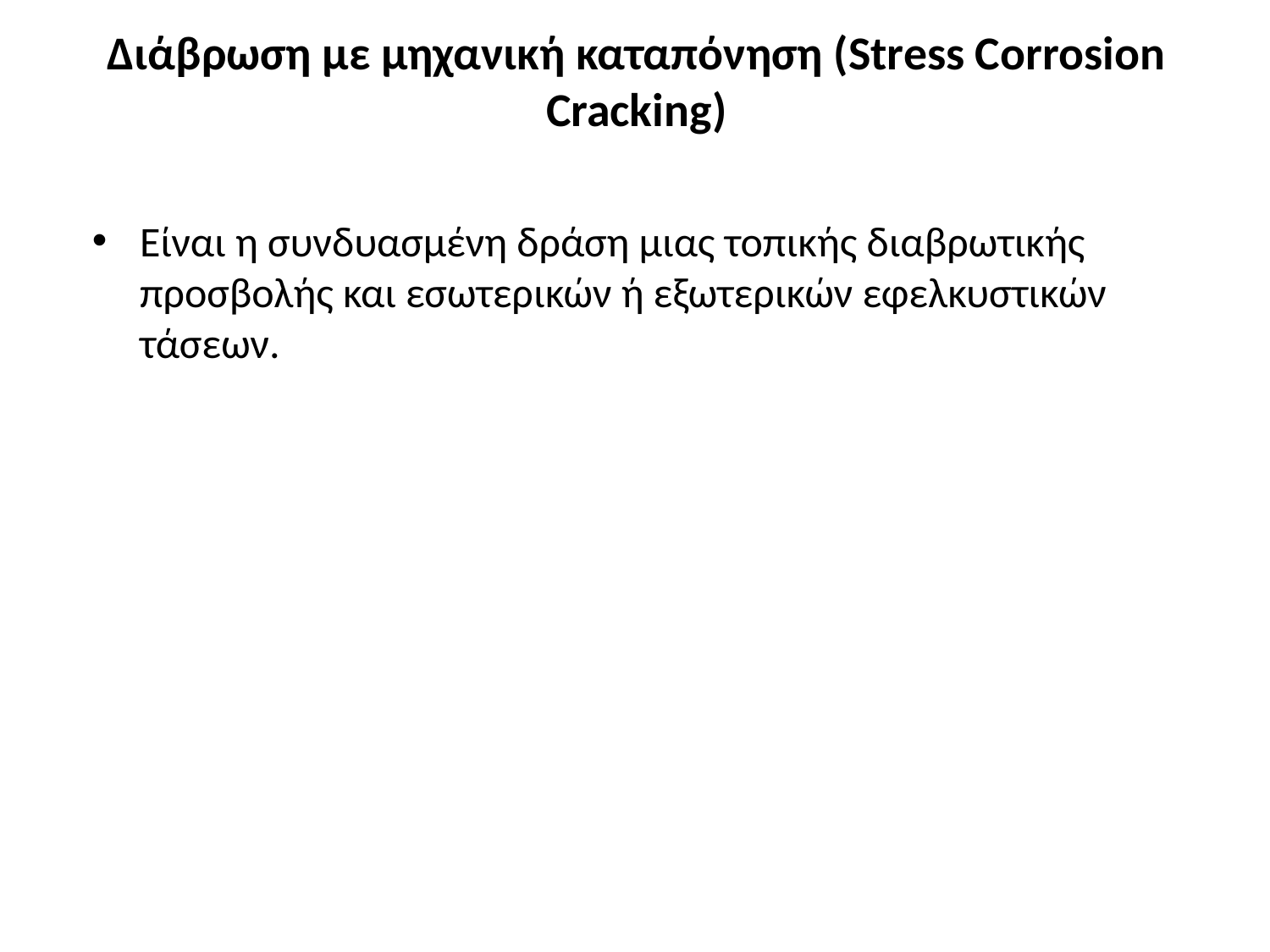

# Διάβρωση με μηχανική καταπόνηση (Stress Corrosion Cracking)
Είναι η συνδυασμένη δράση μιας τοπικής διαβρωτικής προσβολής και εσωτερικών ή εξωτερικών εφελκυστικών τάσεων.